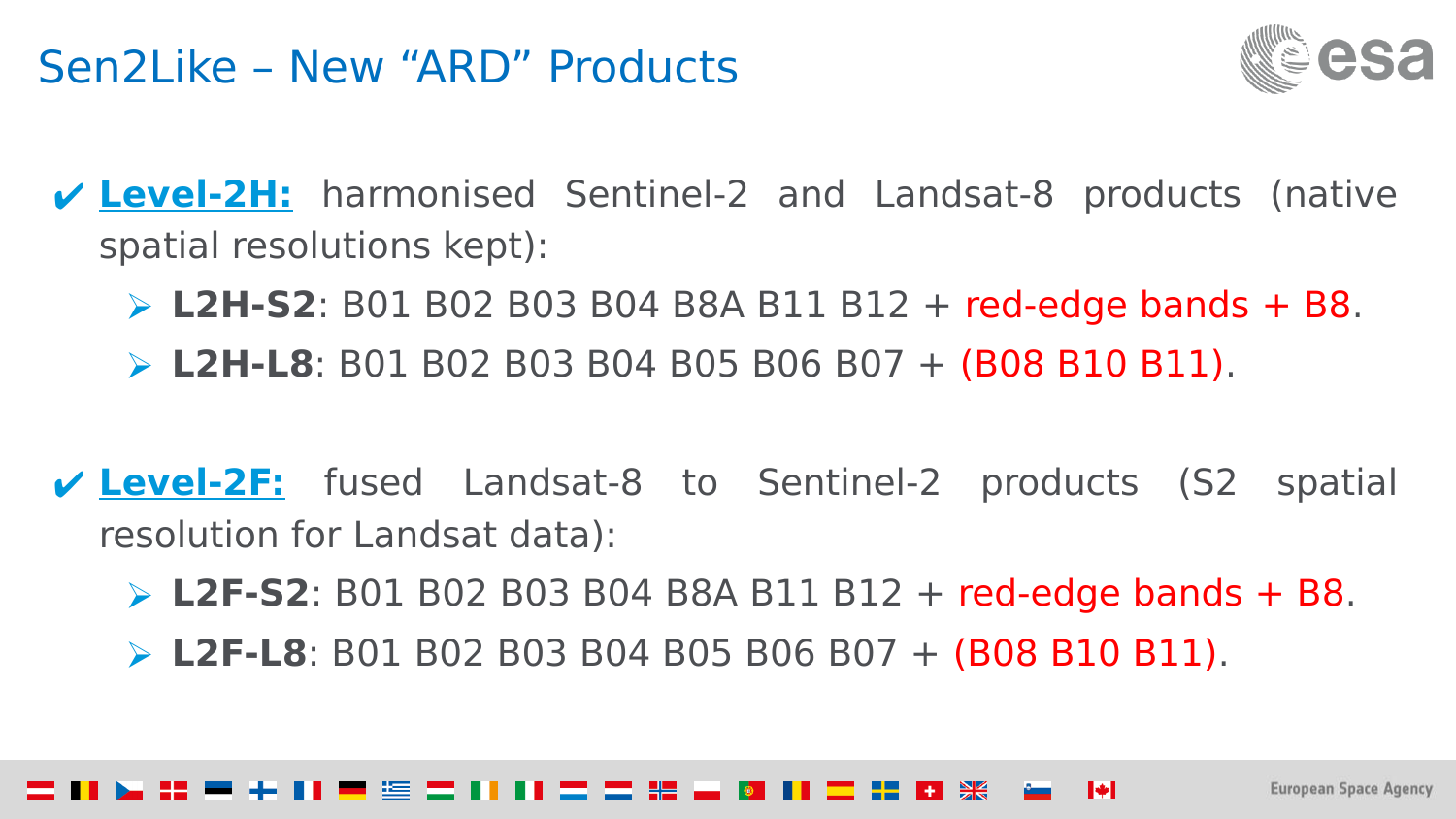

# Sen2Like – New “ARD” Products
Level-2H: harmonised Sentinel-2 and Landsat-8 products (native spatial resolutions kept):
L2H-S2: B01 B02 B03 B04 B8A B11 B12 + red-edge bands + B8.
L2H-L8: B01 B02 B03 B04 B05 B06 B07 + (B08 B10 B11).

Level-2F: fused Landsat-8 to Sentinel-2 products (S2 spatial resolution for Landsat data):
L2F-S2: B01 B02 B03 B04 B8A B11 B12 + red-edge bands + B8.
L2F-L8: B01 B02 B03 B04 B05 B06 B07 + (B08 B10 B11).